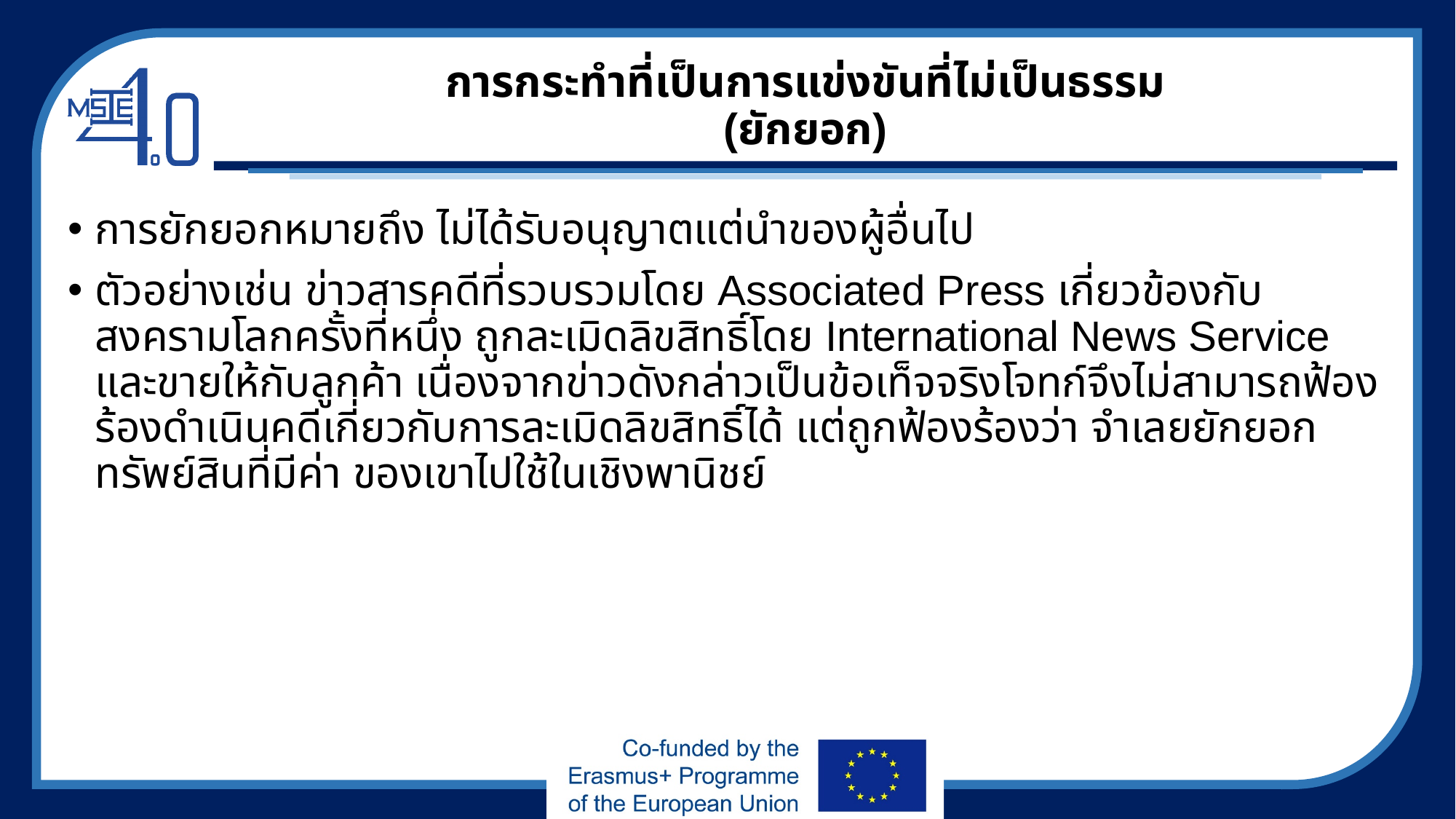

# การกระทำที่เป็นการแข่งขันที่ไม่เป็นธรรม (ยักยอก)
การยักยอกหมายถึง ไม่ได้รับอนุญาตแต่นำของผู้อื่นไป
ตัวอย่างเช่น ข่าวสารคดีที่รวบรวมโดย Associated Press เกี่ยวข้องกับสงครามโลกครั้งที่หนึ่ง ถูกละเมิดลิขสิทธิ์โดย International News Service และขายให้กับลูกค้า เนื่องจากข่าวดังกล่าวเป็นข้อเท็จจริงโจทก์จึงไม่สามารถฟ้องร้องดำเนินคดีเกี่ยวกับการละเมิดลิขสิทธิ์ได้ แต่ถูกฟ้องร้องว่า จำเลยยักยอกทรัพย์สินที่มีค่า ของเขาไปใช้ในเชิงพานิชย์